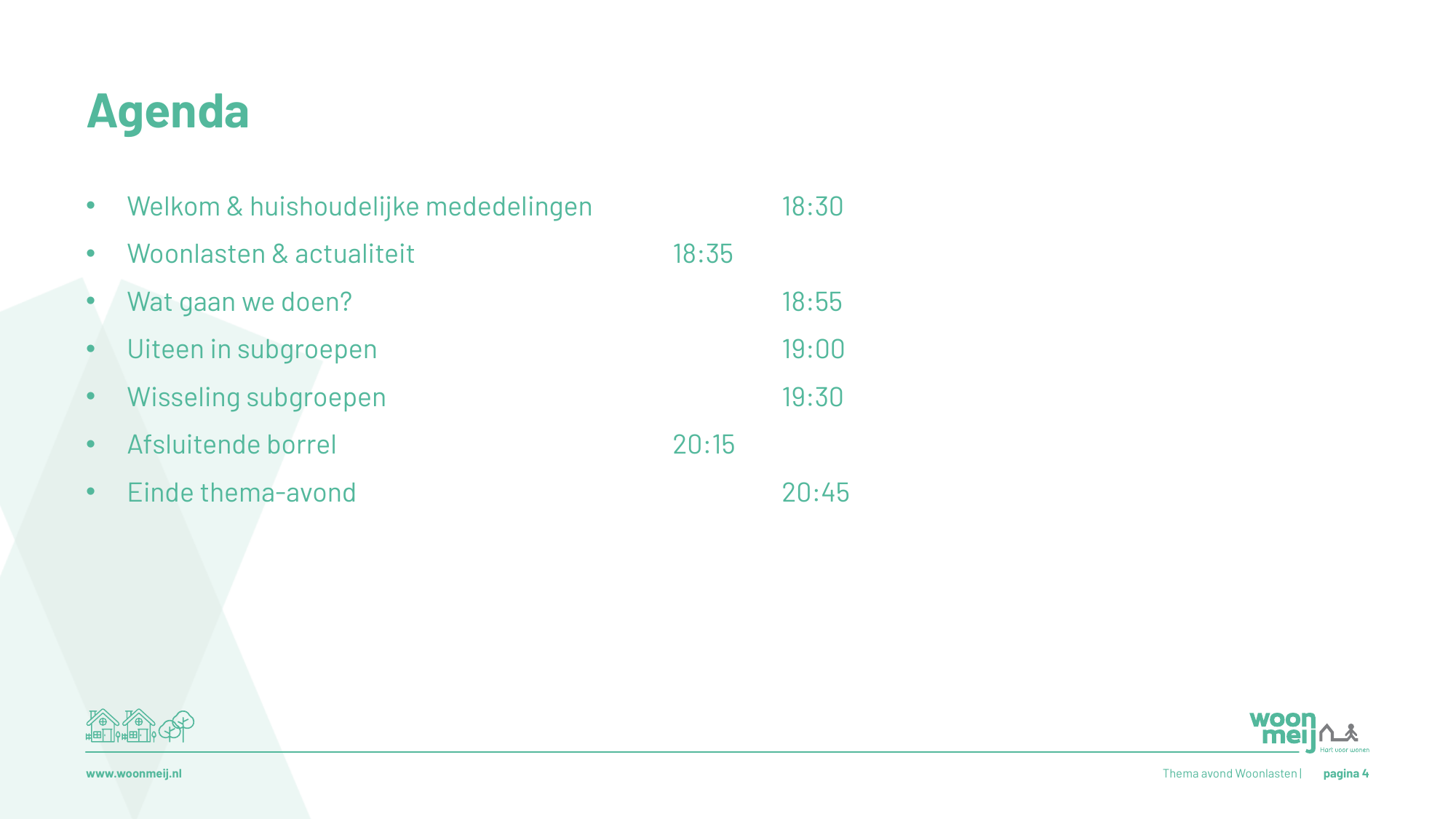

# Agenda
Welkom & huishoudelijke mededelingen		18:30
Woonlasten & actualiteit			18:35
Wat gaan we doen?				18:55
Uiteen in subgroepen				19:00
Wisseling subgroepen				19:30
Afsluitende borrel				20:15
Einde thema-avond				20:45

www.woonmeij.nl
Thema avond Woonlasten |
pagina 4